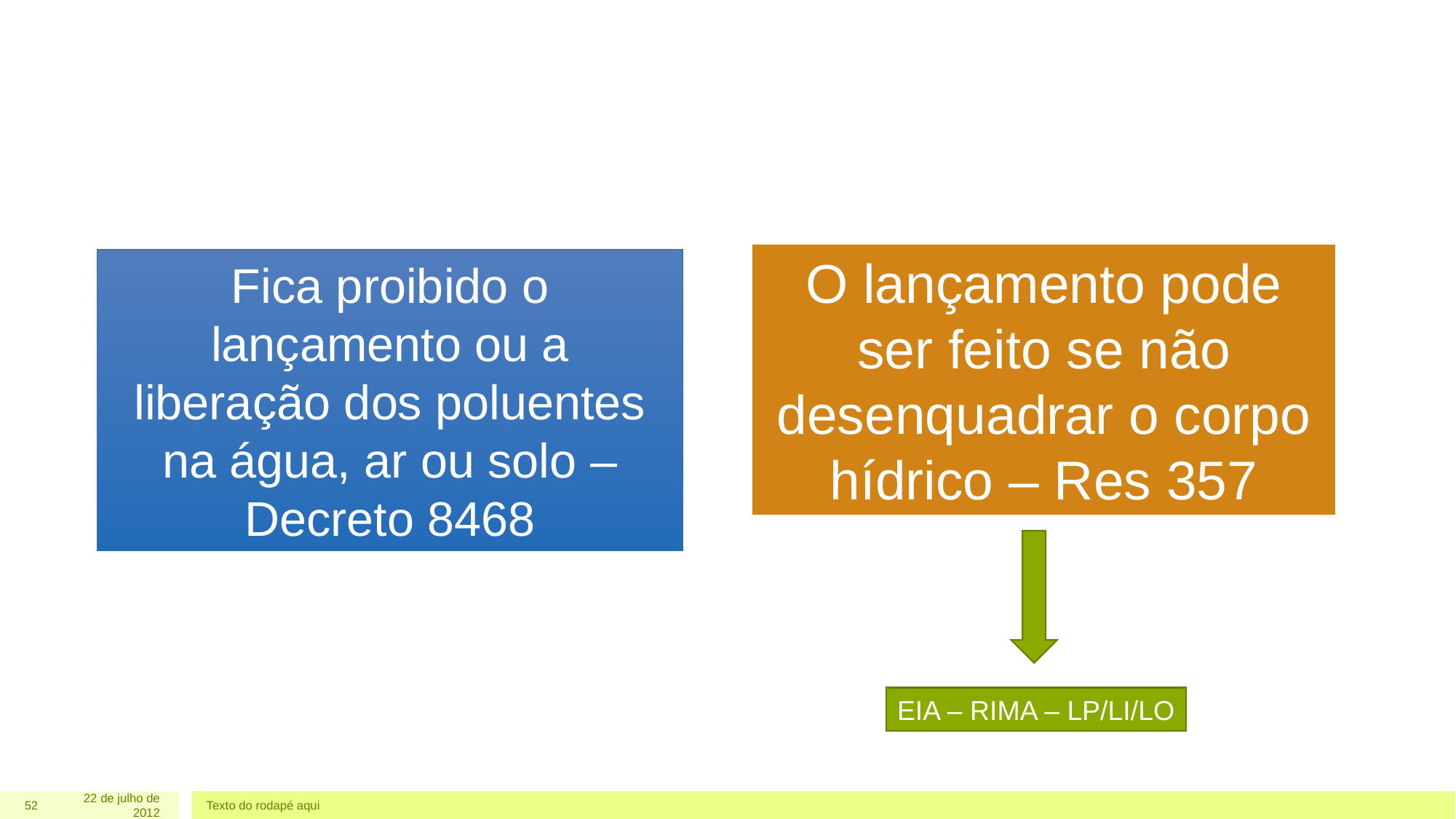

O lançamento pode ser feito se não desenquadrar o corpo hídrico – Res 357
Fica proibido o lançamento ou a liberação dos poluentes na água, ar ou solo – Decreto 8468

EIA – RIMA – LP/LI/LO
52
22 de julho de 2012
Texto do rodapé aqui